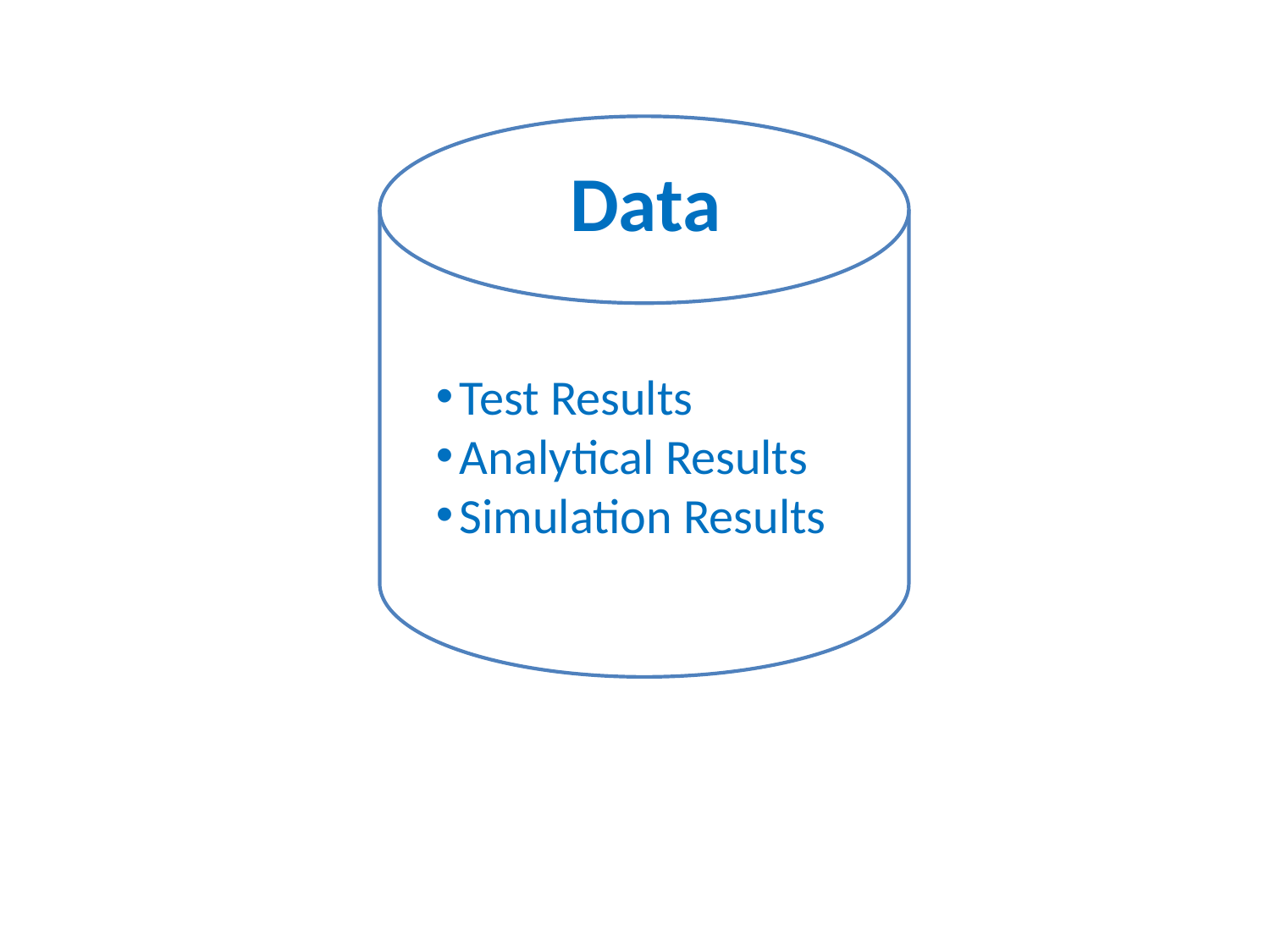

Data
Test Results
Analytical Results
Simulation Results